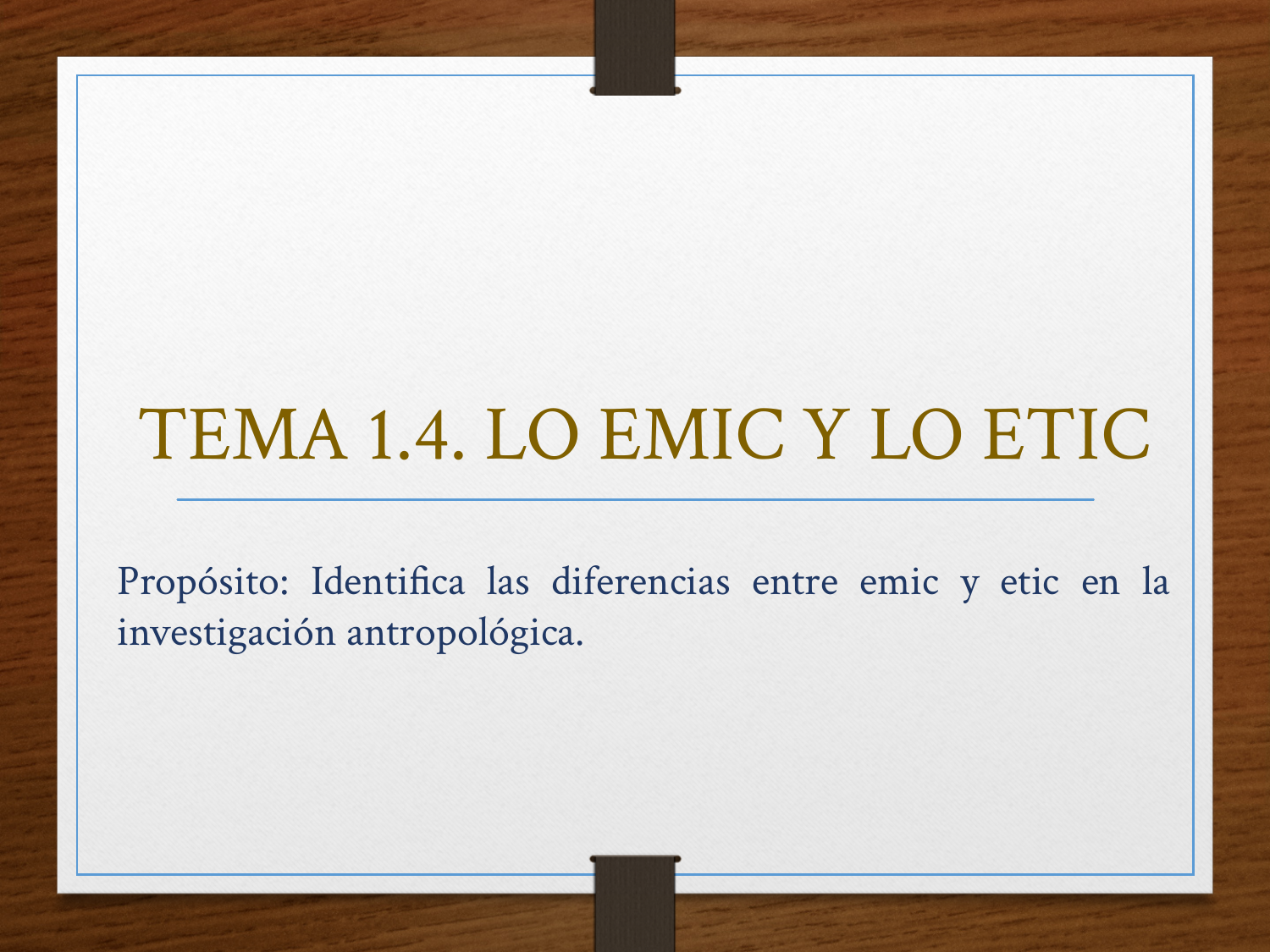

# TEMA 1.4. LO EMIC Y LO ETIC
Propósito: Identifica las diferencias entre emic y etic en la investigación antropológica.